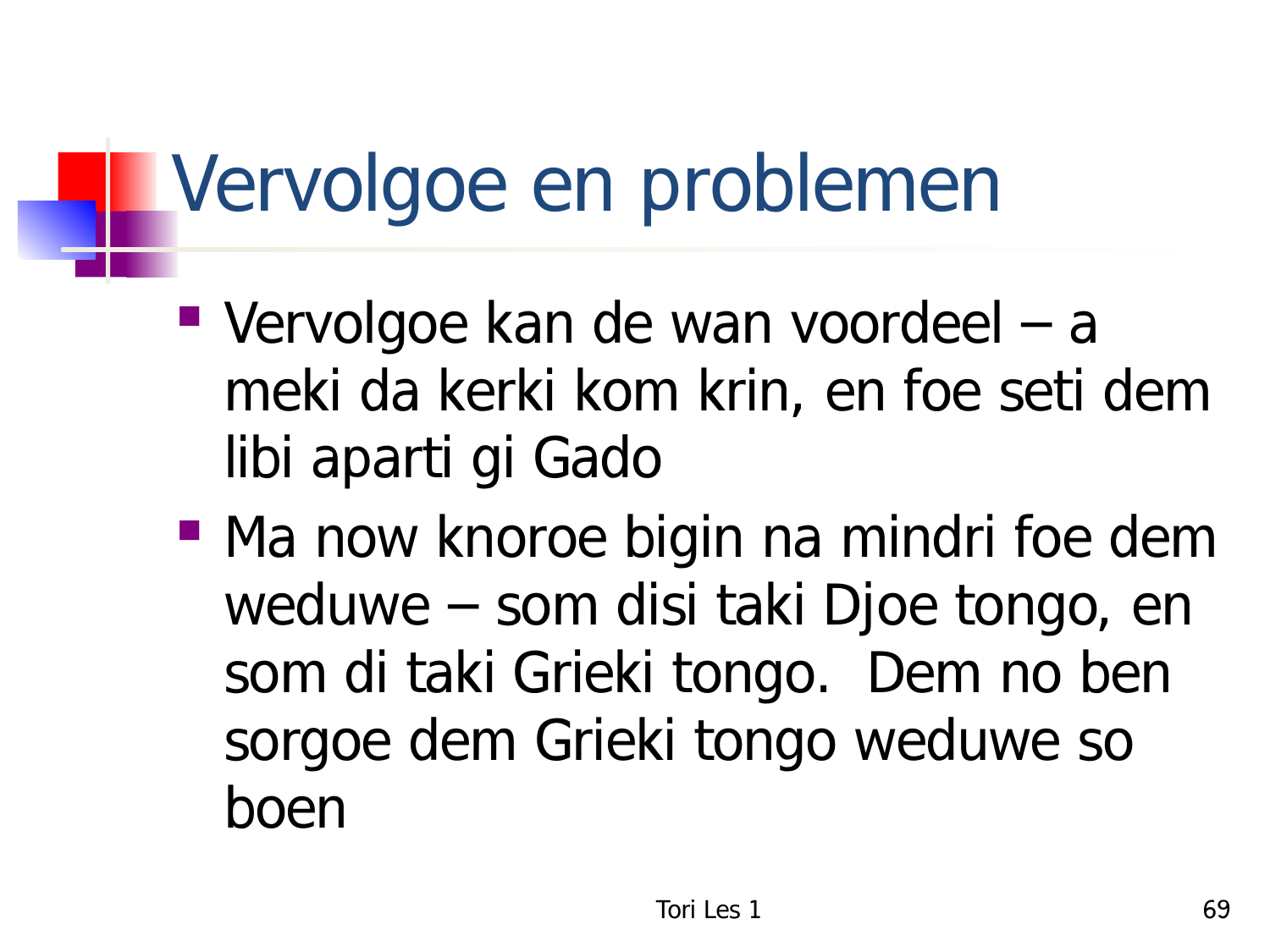

# Vervolgoe en problemen
Vervolgoe kan de wan voordeel – a meki da kerki kom krin, en foe seti dem libi aparti gi Gado
Ma now knoroe bigin na mindri foe dem weduwe – som disi taki Djoe tongo, en som di taki Grieki tongo.  Dem no ben sorgoe dem Grieki tongo weduwe so boen
Tori Les 1
69